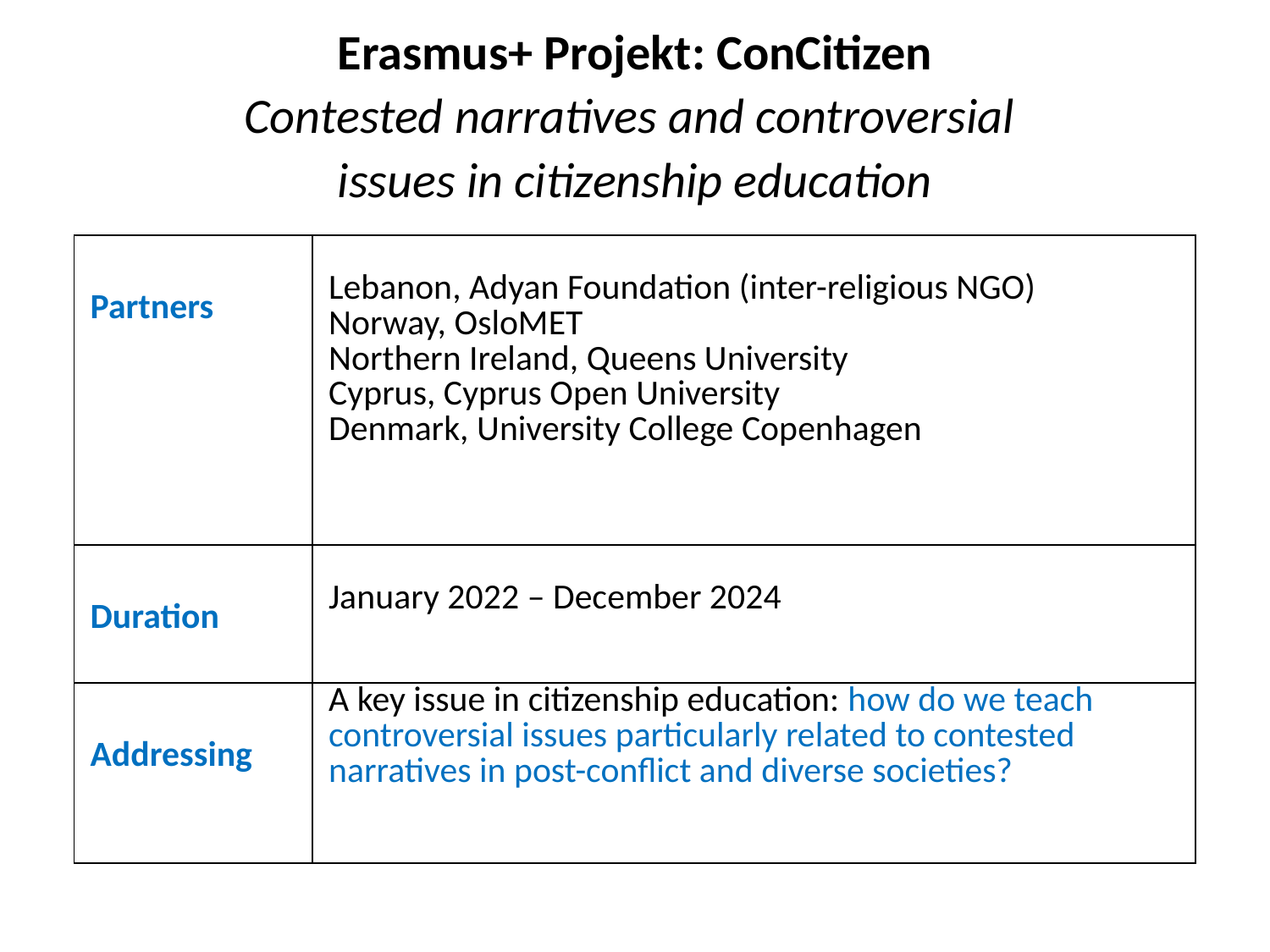

Erasmus+ Projekt: ConCitizen
Contested narratives and controversial
issues in citizenship education
| Partners | Lebanon, Adyan Foundation (inter-religious NGO) Norway, OsloMET Northern Ireland, Queens University Cyprus, Cyprus Open University Denmark, University College Copenhagen |
| --- | --- |
| Duration | January 2022 – December 2024 |
| Addressing | A key issue in citizenship education: how do we teach controversial issues particularly related to contested narratives in post-conflict and diverse societies? |